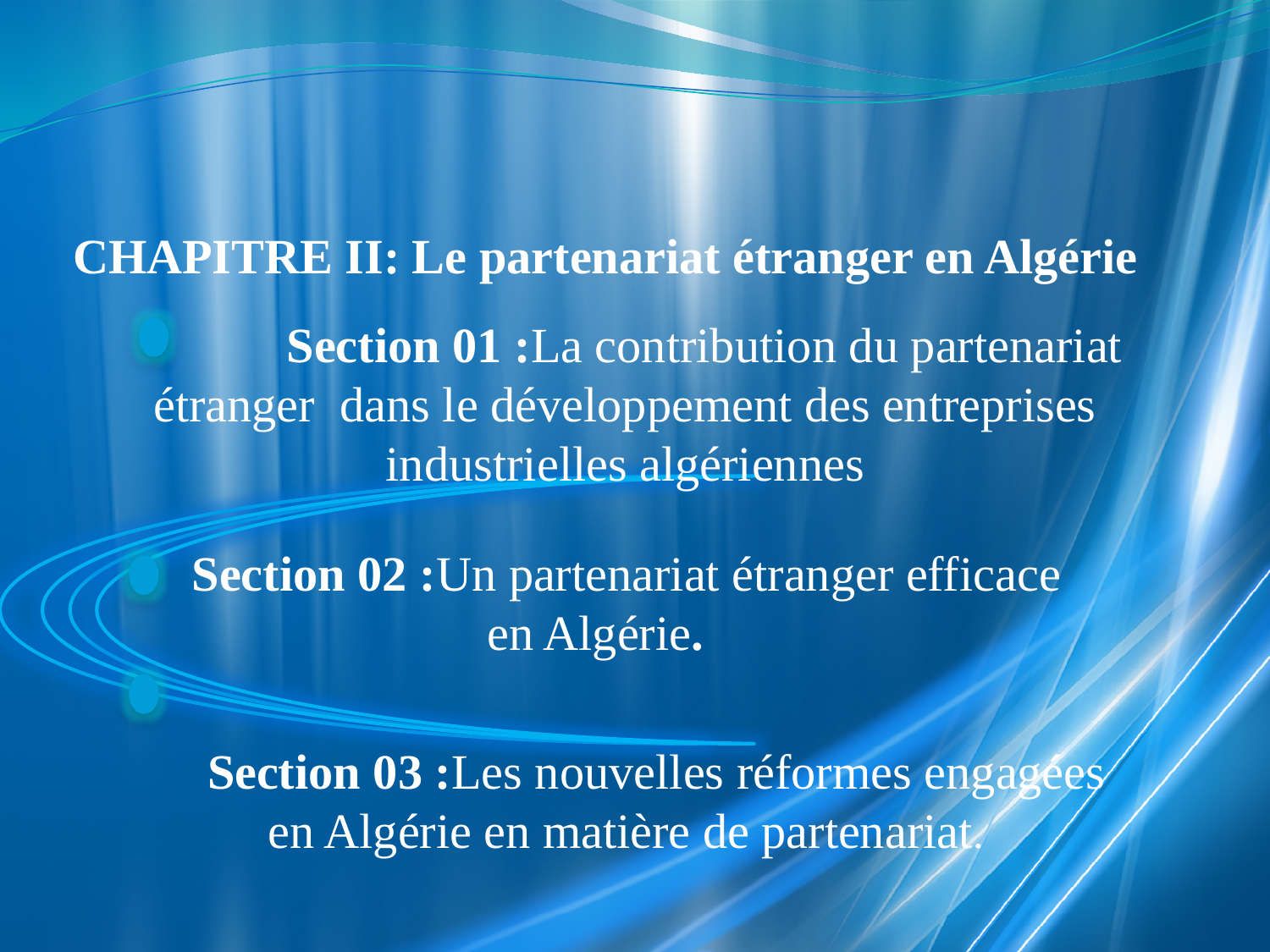

CHAPITRE II: Le partenariat étranger en Algérie
                      Section 01 :La contribution du partenariat    étranger  dans le développement des entreprises industrielles algériennes

       Section 02 :Un partenariat étranger efficace en Algérie.

     Section 03 :Les nouvelles réformes engagées en Algérie en matière de partenariat.